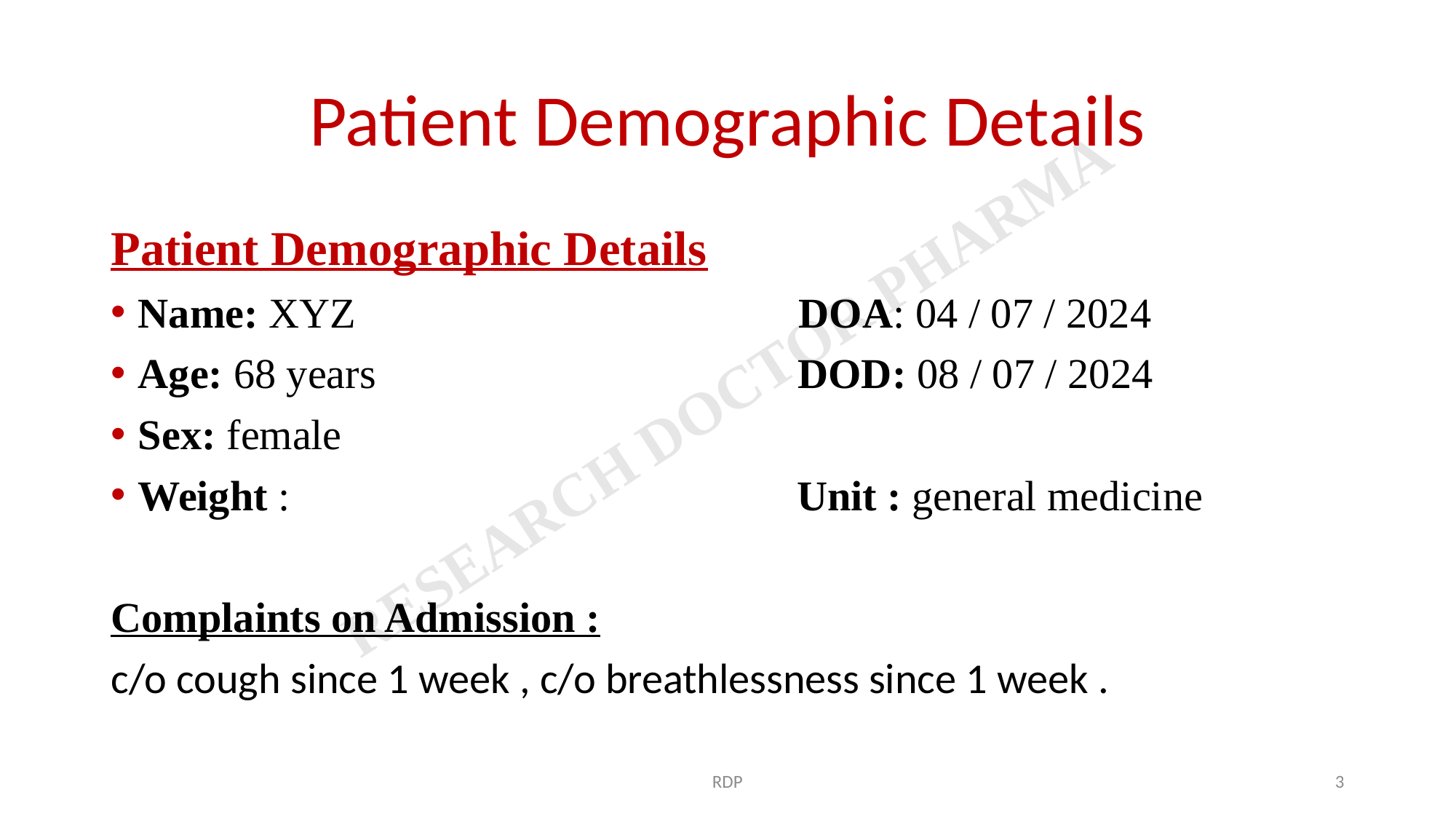

# Patient Demographic Details
Patient Demographic Details
Name: XYZ                                          DOA: 04 / 07 / 2024
Age: 68 years                                        DOD: 08 / 07 / 2024
Sex: female
Weight :                                                Unit : general medicine

Complaints on Admission :
c/o cough since 1 week , c/o breathlessness since 1 week .
RDP
3